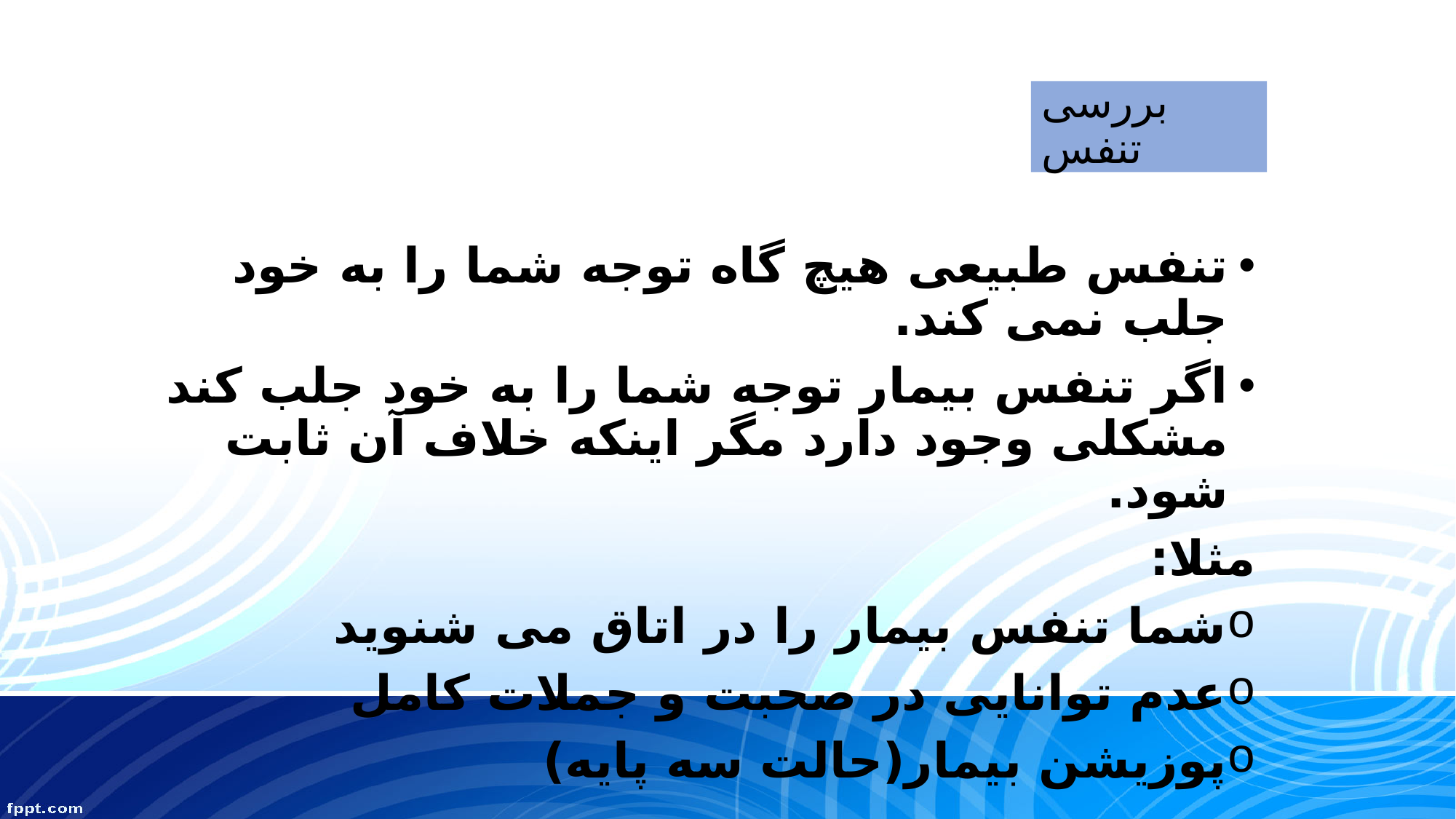

# بررسی تنفس
تنفس طبیعی هیچ گاه توجه شما را به خود جلب نمی کند.
اگر تنفس بیمار توجه شما را به خود جلب کند مشکلی وجود دارد مگر اینکه خلاف آن ثابت شود.
مثلا:
شما تنفس بیمار را در اتاق می شنوید
عدم توانایی در صحبت و جملات کامل
پوزیشن بیمار(حالت سه پایه)